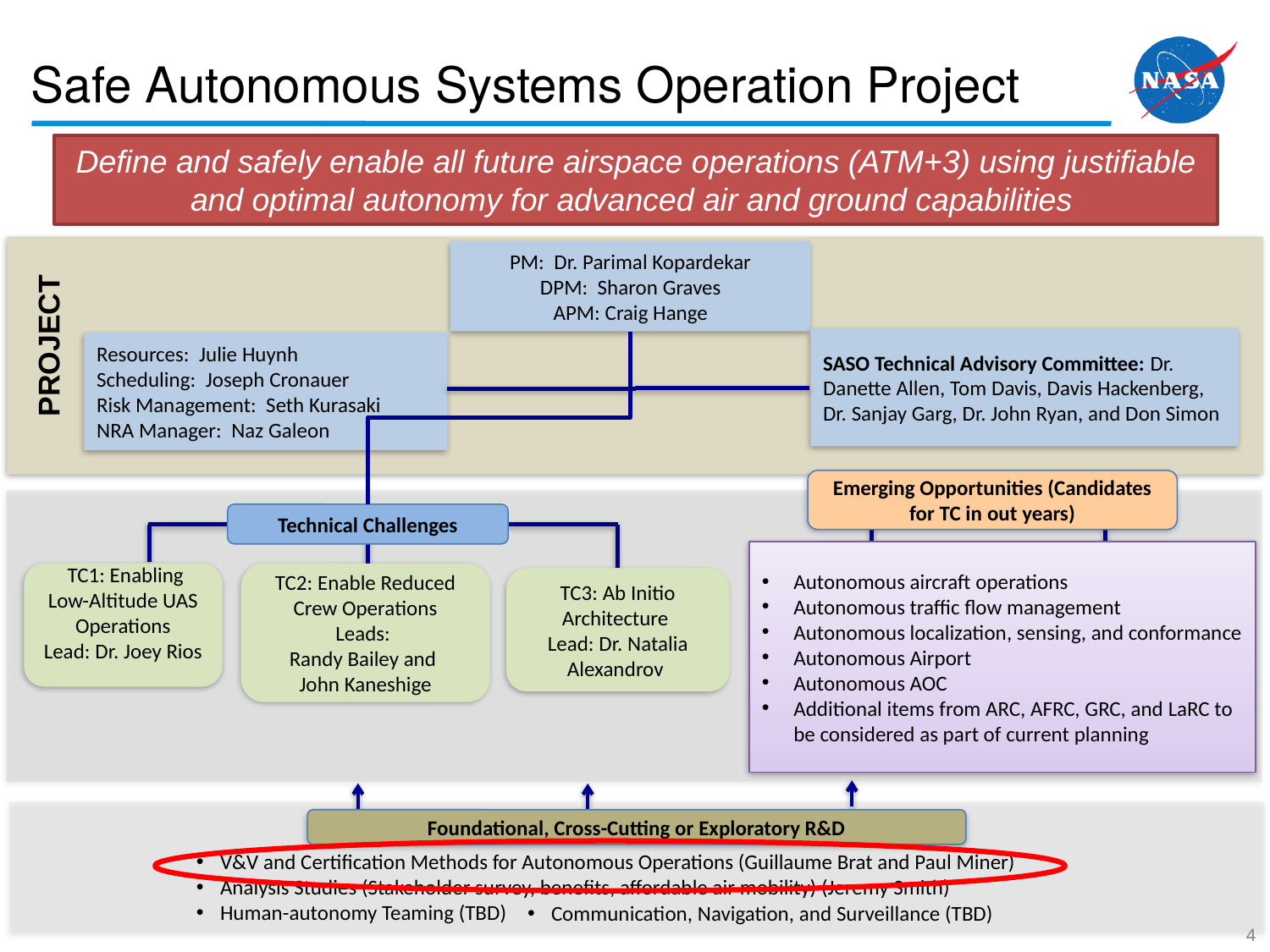

# Safe Autonomous Systems Operation Project
Define and safely enable all future airspace operations (ATM+3) using justifiable and optimal autonomy for advanced air and ground capabilities

PM:  Dr. Parimal Kopardekar
DPM:  Sharon Graves
APM: Craig Hange

PROJECT
SASO Technical Advisory Committee: Dr. Danette Allen, Tom Davis, Davis Hackenberg, Dr. Sanjay Garg, Dr. John Ryan, and Don Simon
Resources:  Julie Huynh
Scheduling:  Joseph Cronauer
Risk Management:  Seth Kurasaki
NRA Manager:  Naz Galeon
Emerging Opportunities (Candidates for TC in out years)

Technical Challenges
Autonomous aircraft operations
Autonomous traffic flow management
Autonomous localization, sensing, and conformance
Autonomous Airport
Autonomous AOC
Additional items from ARC, AFRC, GRC, and LaRC to be considered as part of current planning
 TC1: Enabling Low-Altitude UAS Operations
Lead: Dr. Joey Rios
TC2: Enable Reduced Crew Operations
Leads:
Randy Bailey and
John Kaneshige
TC3: Ab Initio Architecture
Lead: Dr. Natalia Alexandrov

Foundational, Cross-Cutting or Exploratory R&D
V&V and Certification Methods for Autonomous Operations (Guillaume Brat and Paul Miner)
Analysis Studies (Stakeholder survey, benefits, affordable air mobility) (Jeremy Smith)
Human-autonomy Teaming (TBD)
Communication, Navigation, and Surveillance (TBD)

4